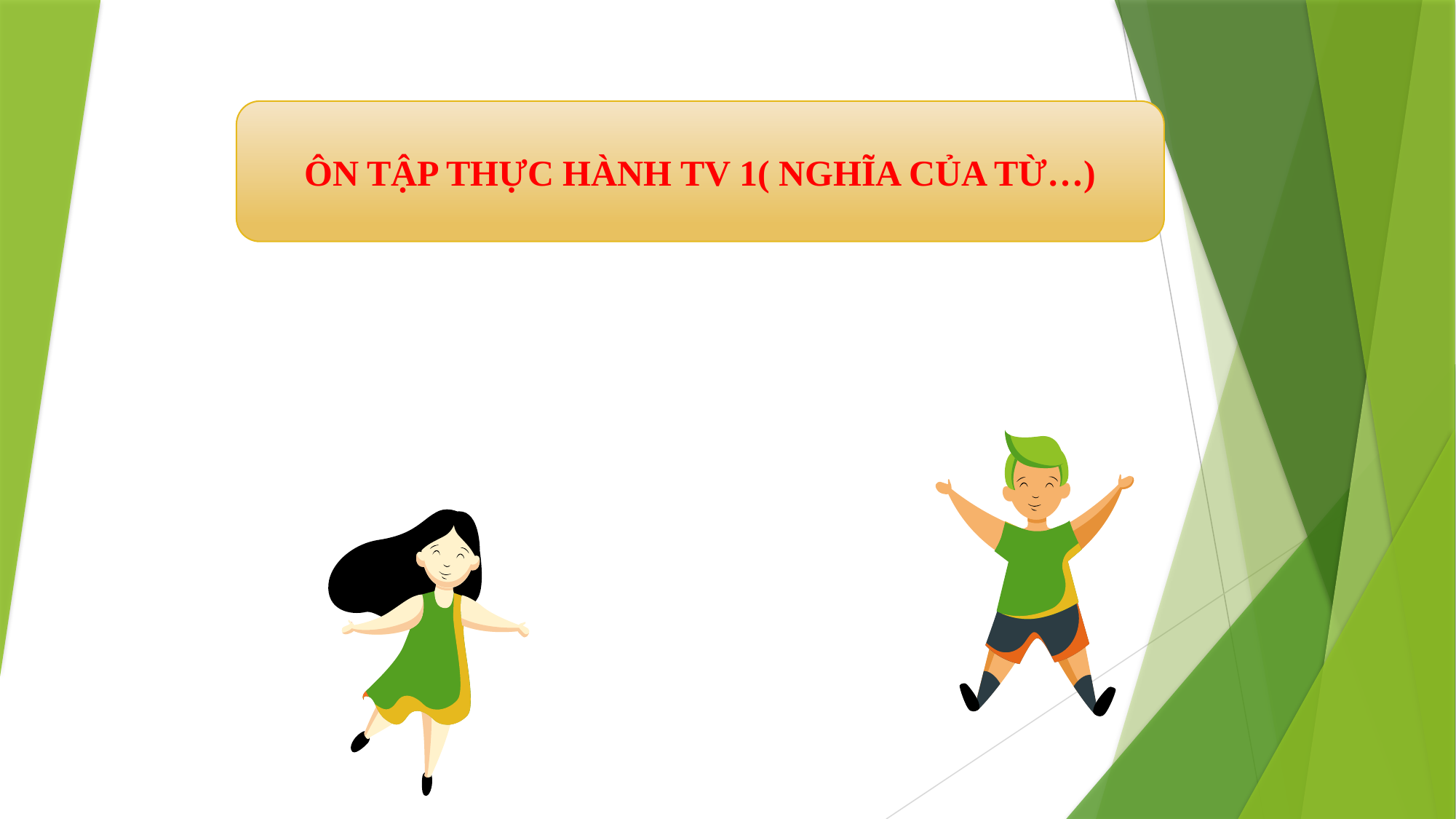

ÔN TẬP THỰC HÀNH TV 1( NGHĨA CỦA TỪ…)
#